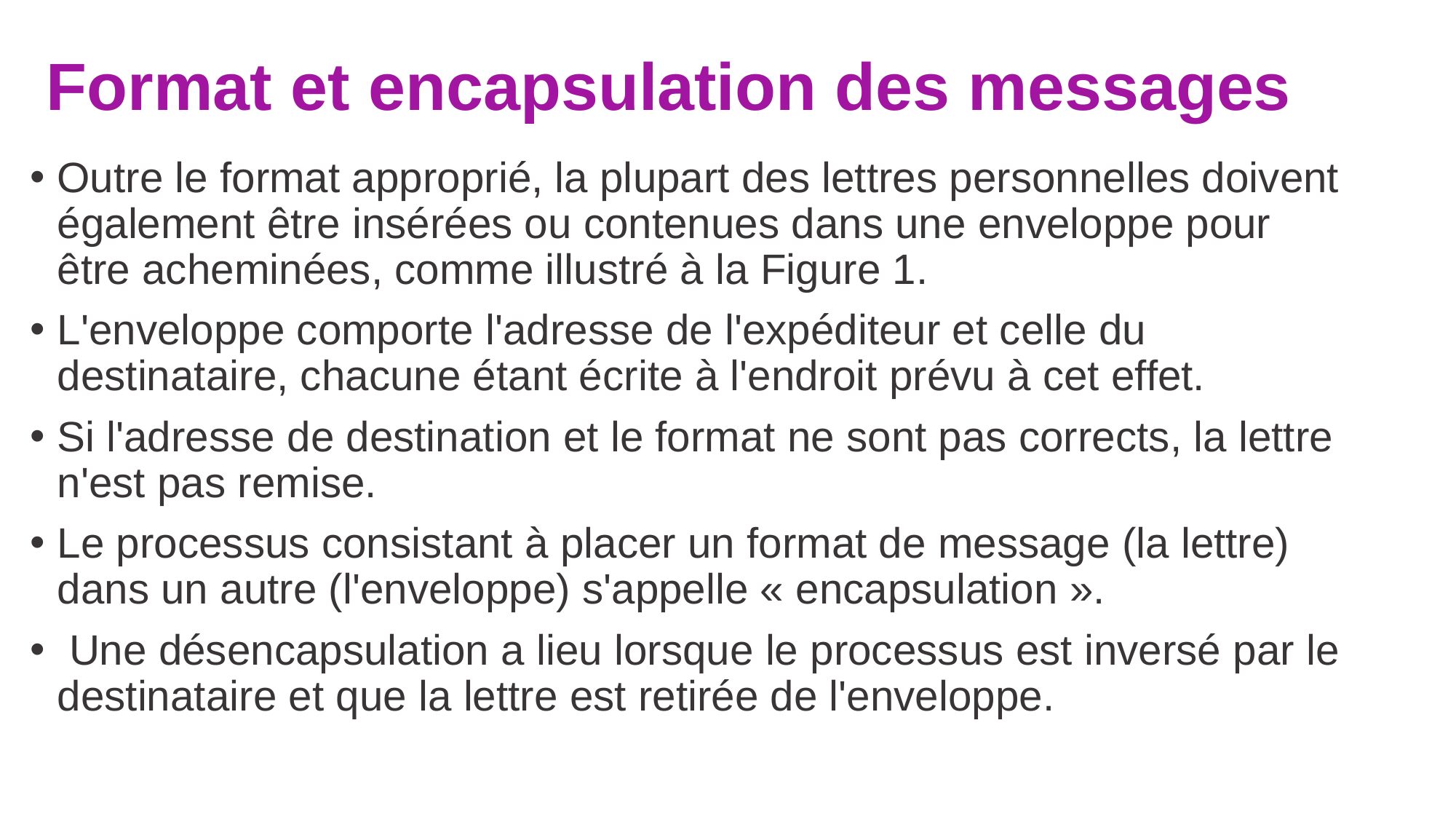

# Format et encapsulation des messages
Outre le format approprié, la plupart des lettres personnelles doivent également être insérées ou contenues dans une enveloppe pour être acheminées, comme illustré à la Figure 1.
L'enveloppe comporte l'adresse de l'expéditeur et celle du destinataire, chacune étant écrite à l'endroit prévu à cet effet.
Si l'adresse de destination et le format ne sont pas corrects, la lettre n'est pas remise.
Le processus consistant à placer un format de message (la lettre) dans un autre (l'enveloppe) s'appelle « encapsulation ».
 Une désencapsulation a lieu lorsque le processus est inversé par le destinataire et que la lettre est retirée de l'enveloppe.